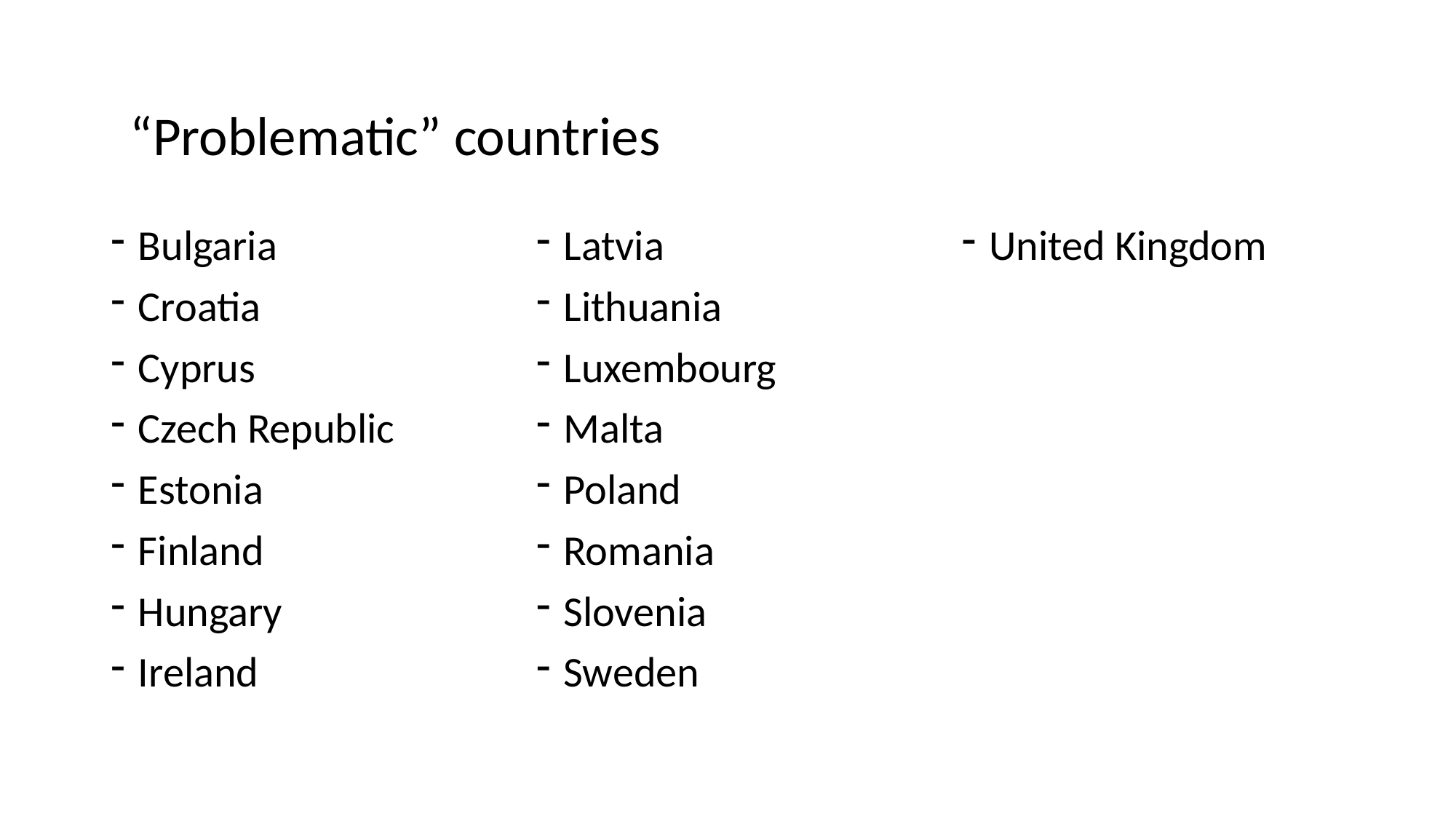

“Problematic” countries
Bulgaria
Croatia
Cyprus
Czech Republic
Estonia
Finland
Hungary
Ireland
Latvia
Lithuania
Luxembourg
Malta
Poland
Romania
Slovenia
Sweden
United Kingdom